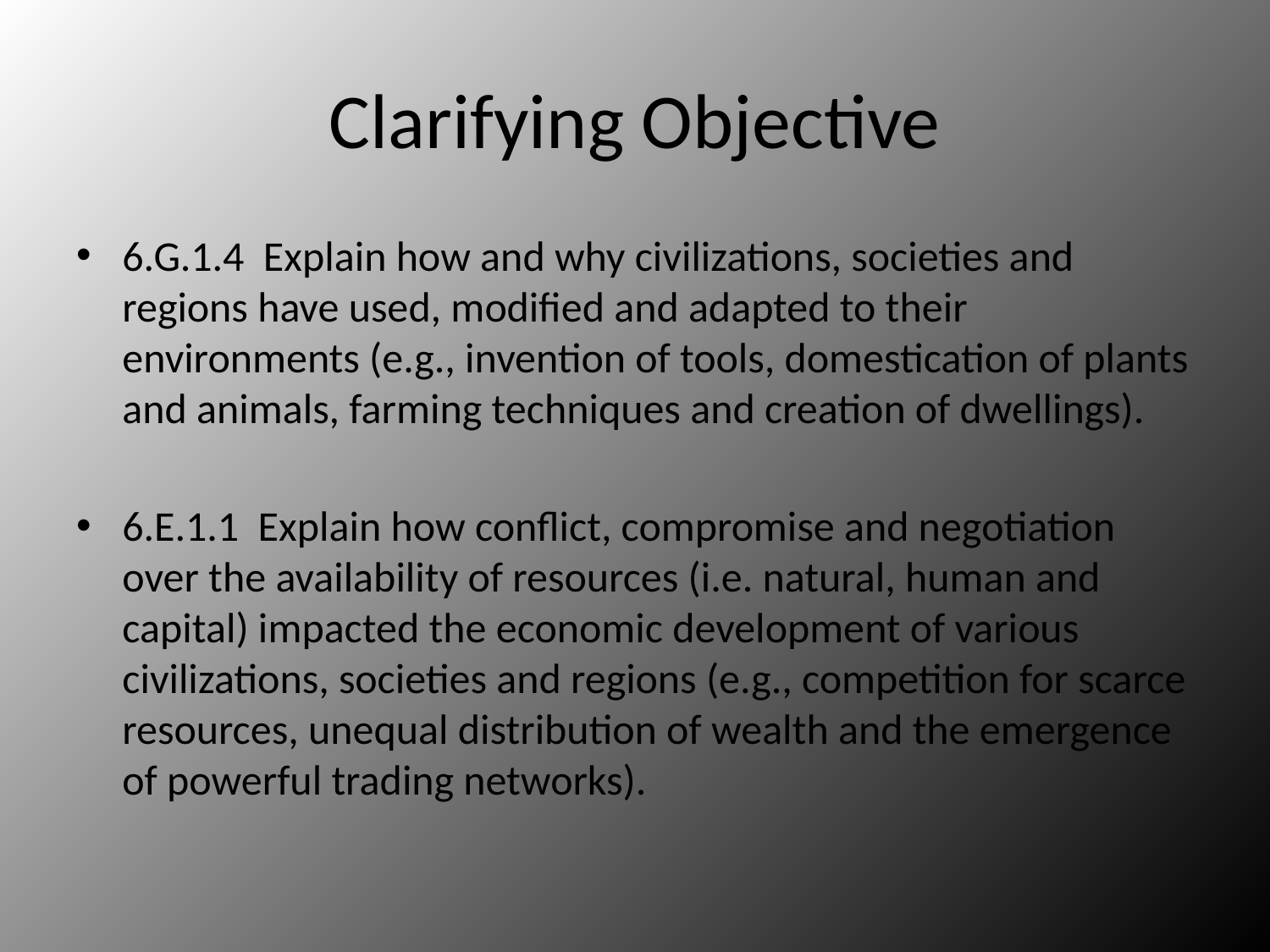

# Clarifying Objective
6.G.1.4  Explain how and why civilizations, societies and regions have used, modified and adapted to their environments (e.g., invention of tools, domestication of plants and animals, farming techniques and creation of dwellings).

6.E.1.1  Explain how conflict, compromise and negotiation over the availability of resources (i.e. natural, human and capital) impacted the economic development of various civilizations, societies and regions (e.g., competition for scarce resources, unequal distribution of wealth and the emergence of powerful trading networks).